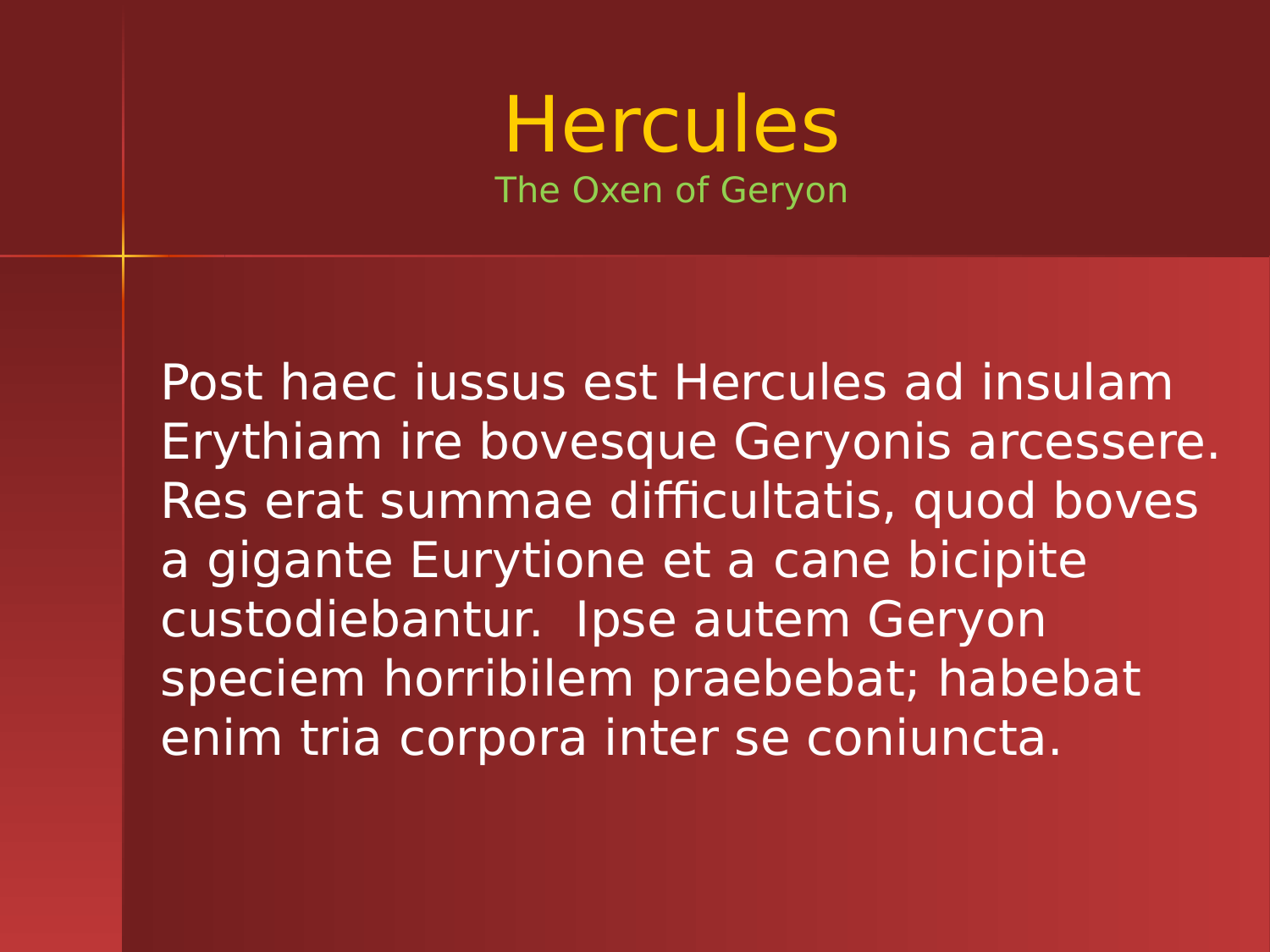

# Hercules The Oxen of Geryon

Post haec iussus est Hercules ad insulam Erythiam ire bovesque Geryonis arcessere. Res erat summae difficultatis, quod boves a gigante Eurytione et a cane bicipite custodiebantur.  Ipse autem Geryon speciem horribilem praebebat; habebat enim tria corpora inter se coniuncta.